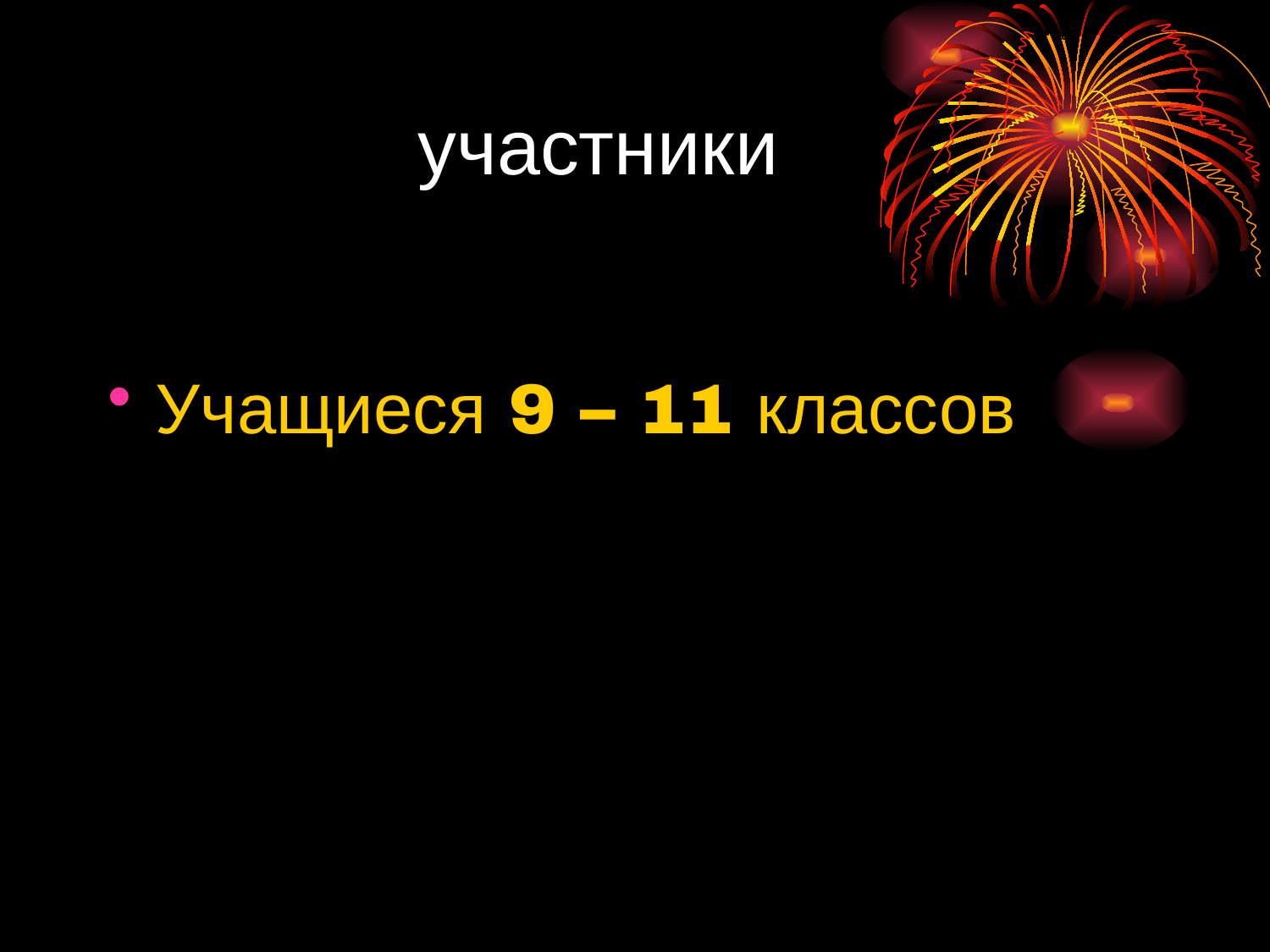

# участники

Учащиеся 9 – 11 классов